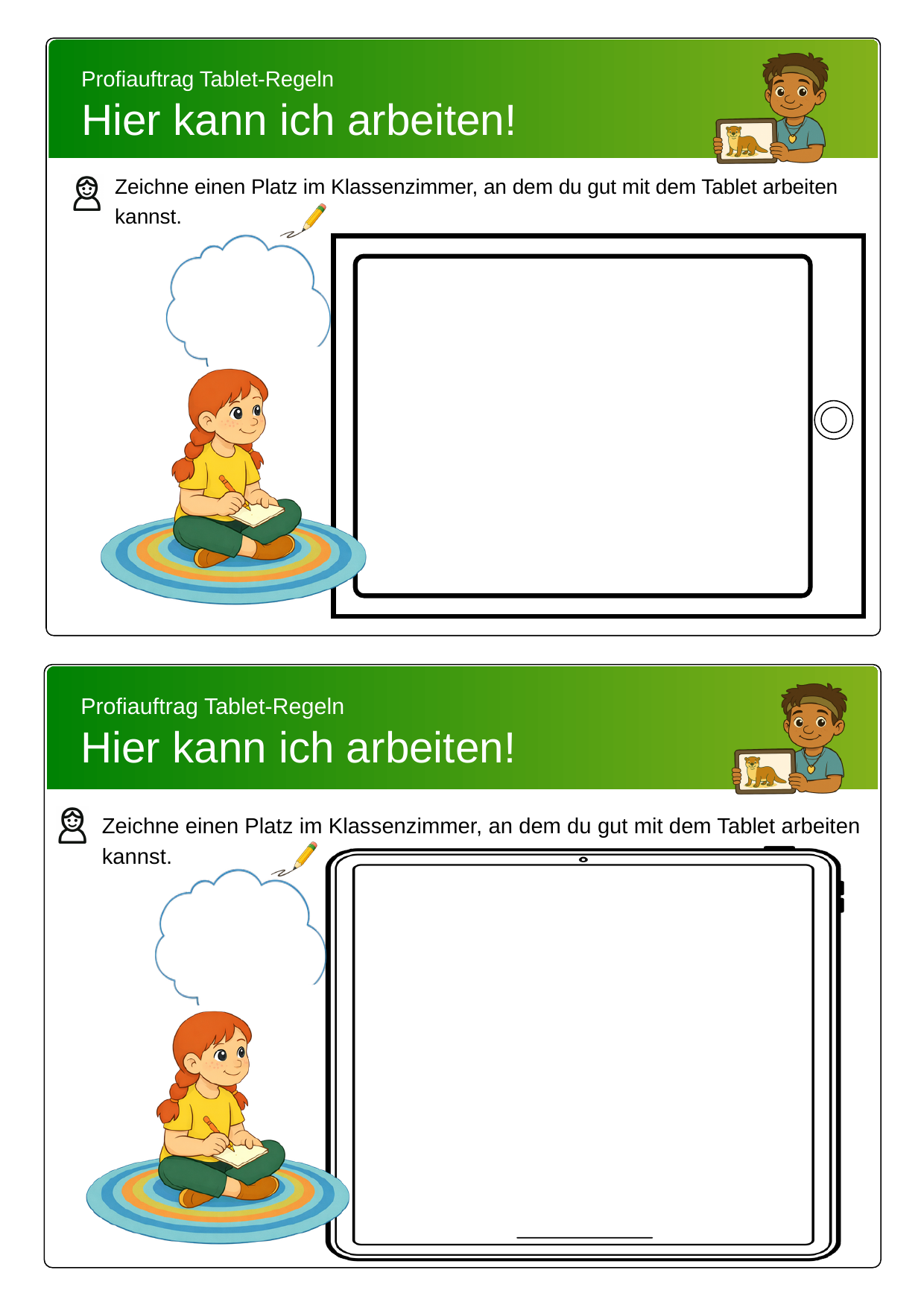

Profiauftrag Tablet-Regeln
Hier kann ich arbeiten!
Tablet-Regeln

Zeichne einen Platz im Klassenzimmer, an dem du gut mit dem Tablet arbeiten kannst.

Profiauftrag Tablet-Regeln
Hier kann ich arbeiten!
Tablet-Regeln

Zeichne einen Platz im Klassenzimmer, an dem du gut mit dem Tablet arbeiten kannst.